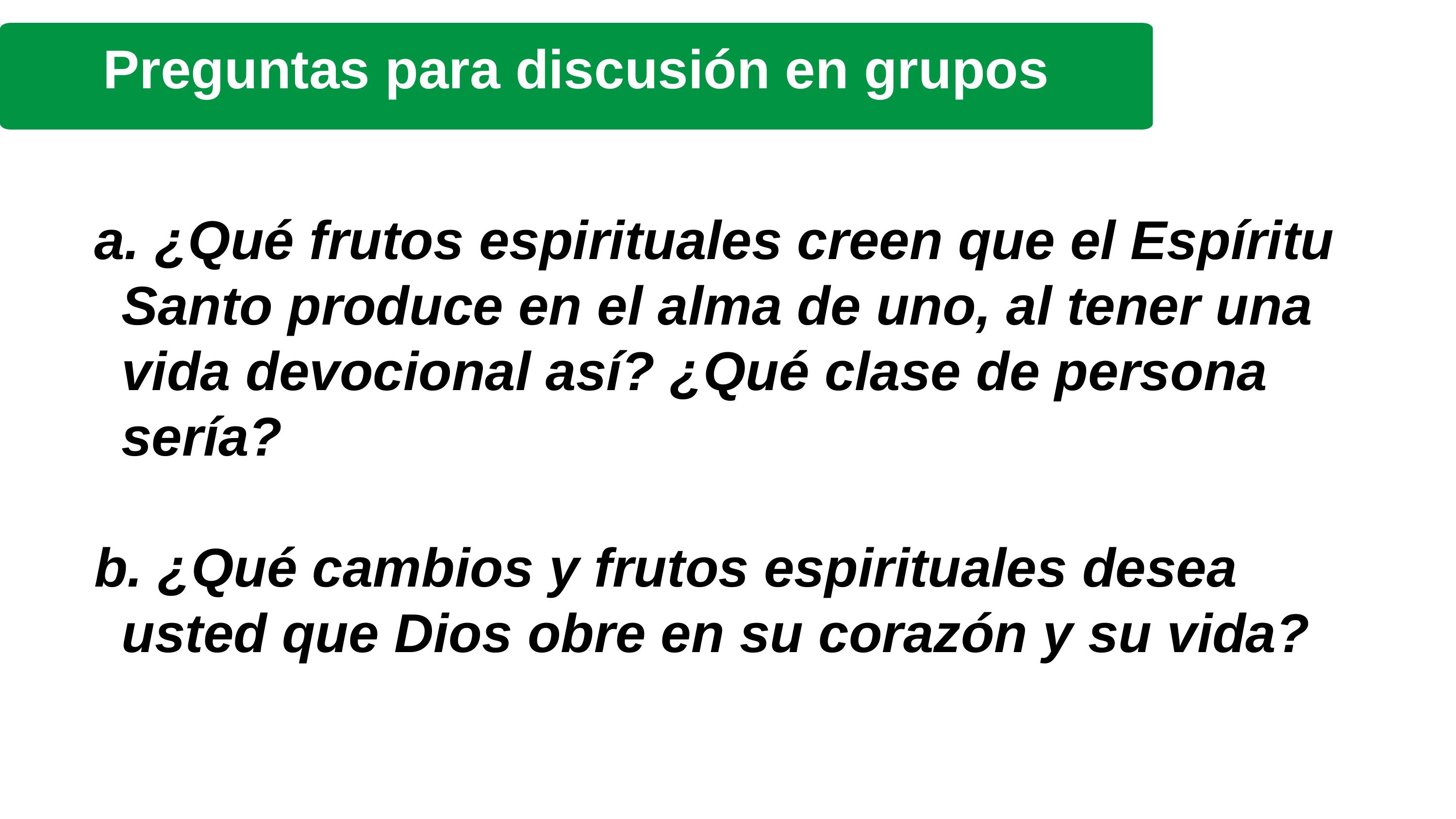

Preguntas para discusión en grupos
 ¿Qué frutos espirituales creen que el Espíritu Santo produce en el alma de uno, al tener una vida devocional así? ¿Qué clase de persona sería?

 ¿Qué cambios y frutos espirituales desea usted que Dios obre en su corazón y su vida?